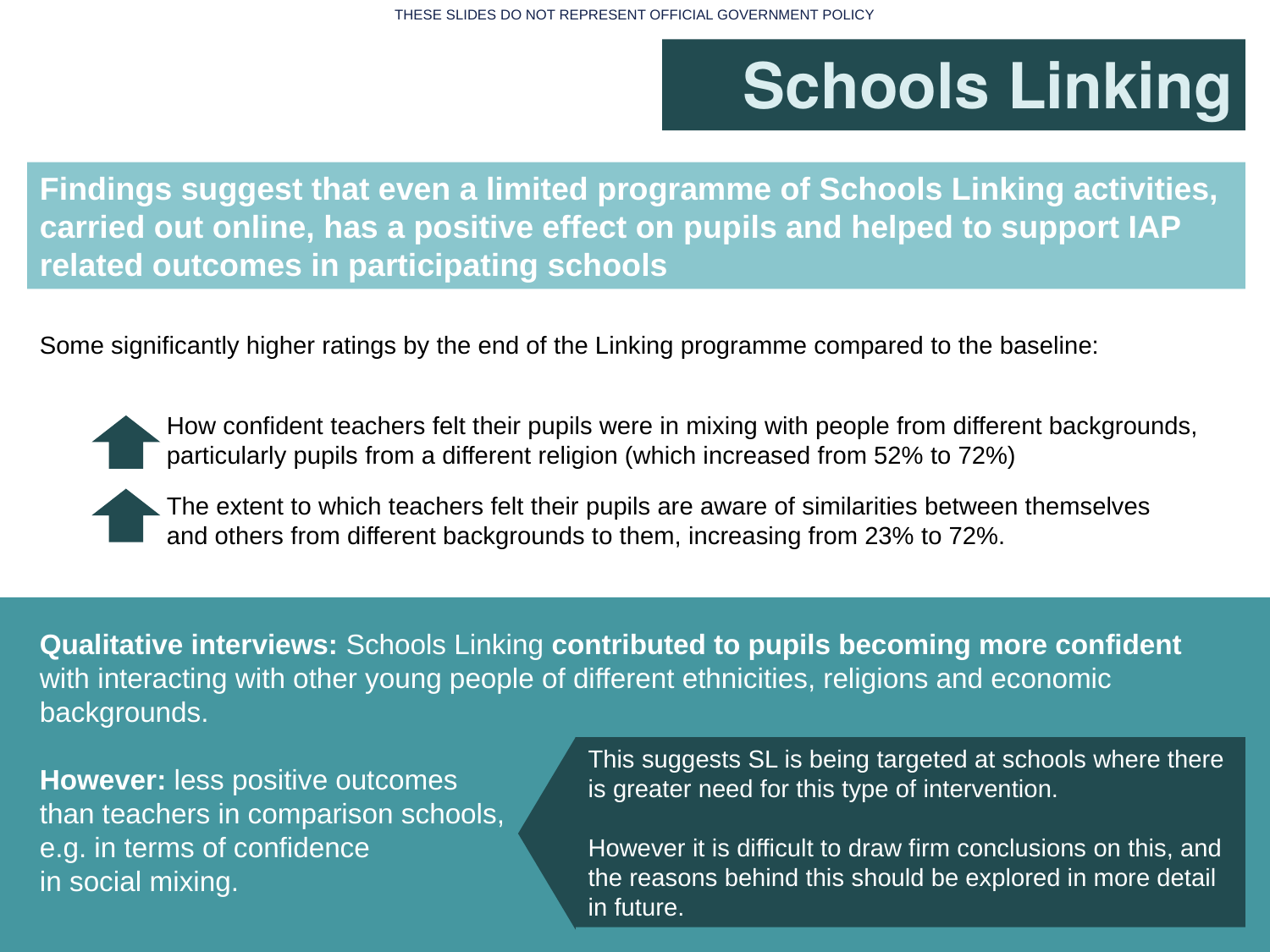

Schools Linking
Measuring success
Findings suggest that even a limited programme of Schools Linking activities, carried out online, has a positive effect on pupils and helped to support IAP related outcomes in participating schools
Some significantly higher ratings by the end of the Linking programme compared to the baseline:
How confident teachers felt their pupils were in mixing with people from different backgrounds, particularly pupils from a different religion (which increased from 52% to 72%)
The extent to which teachers felt their pupils are aware of similarities between themselves
and others from different backgrounds to them, increasing from 23% to 72%.

Qualitative interviews: Schools Linking contributed to pupils becoming more confident with interacting with other young people of different ethnicities, religions and economic backgrounds.

However: less positive outcomes
than teachers in comparison schools,
e.g. in terms of confidence
in social mixing.
This suggests SL is being targeted at schools where there is greater need for this type of intervention.

However it is difficult to draw firm conclusions on this, and the reasons behind this should be explored in more detail in future.